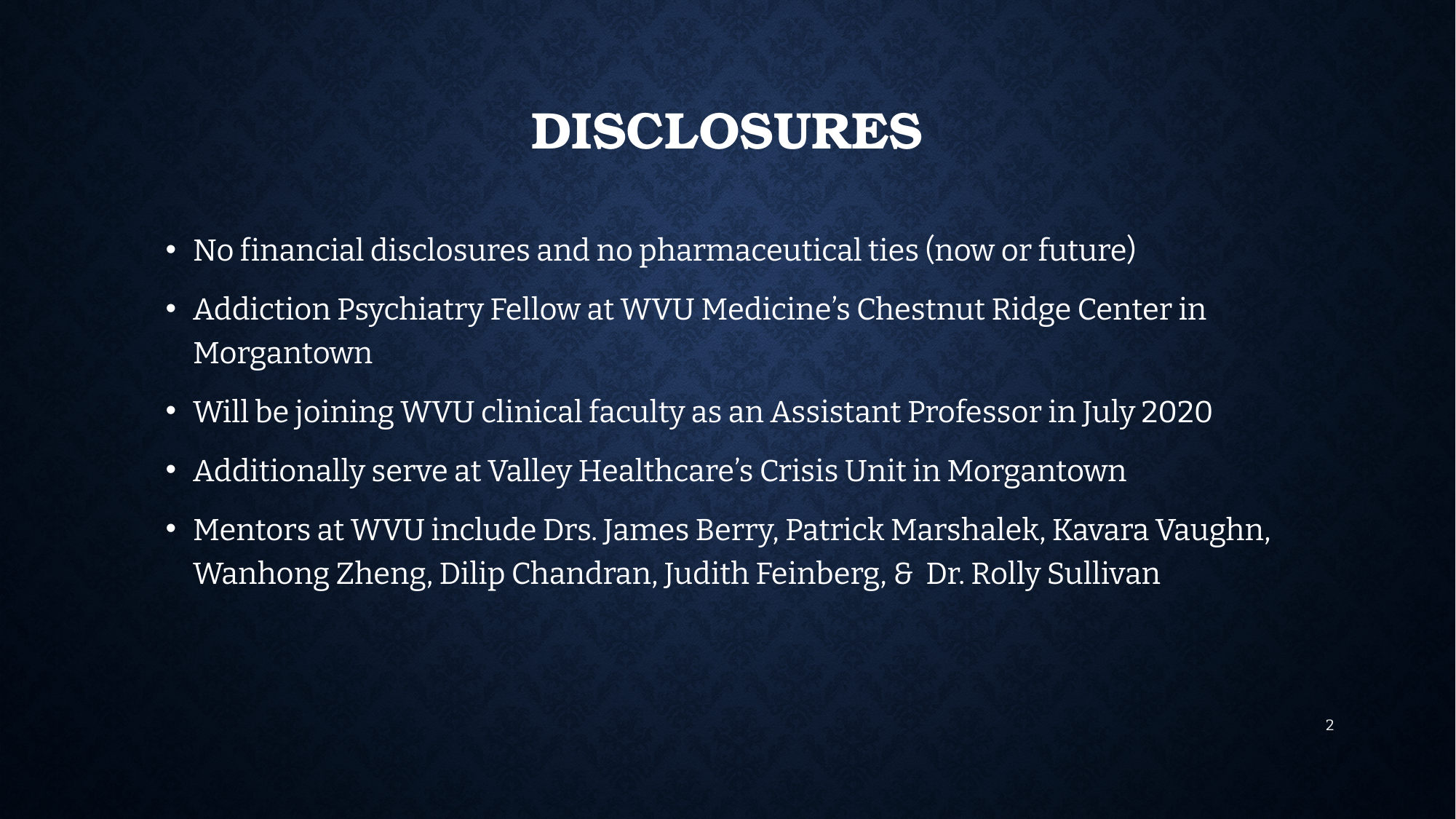

# Disclosures
No financial disclosures and no pharmaceutical ties (now or future)
Addiction Psychiatry Fellow at WVU Medicine’s Chestnut Ridge Center in Morgantown
Will be joining WVU clinical faculty as an Assistant Professor in July 2020
Additionally serve at Valley Healthcare’s Crisis Unit in Morgantown
Mentors at WVU include Drs. James Berry, Patrick Marshalek, Kavara Vaughn, Wanhong Zheng, Dilip Chandran, Judith Feinberg, &  Dr. Rolly Sullivan
2